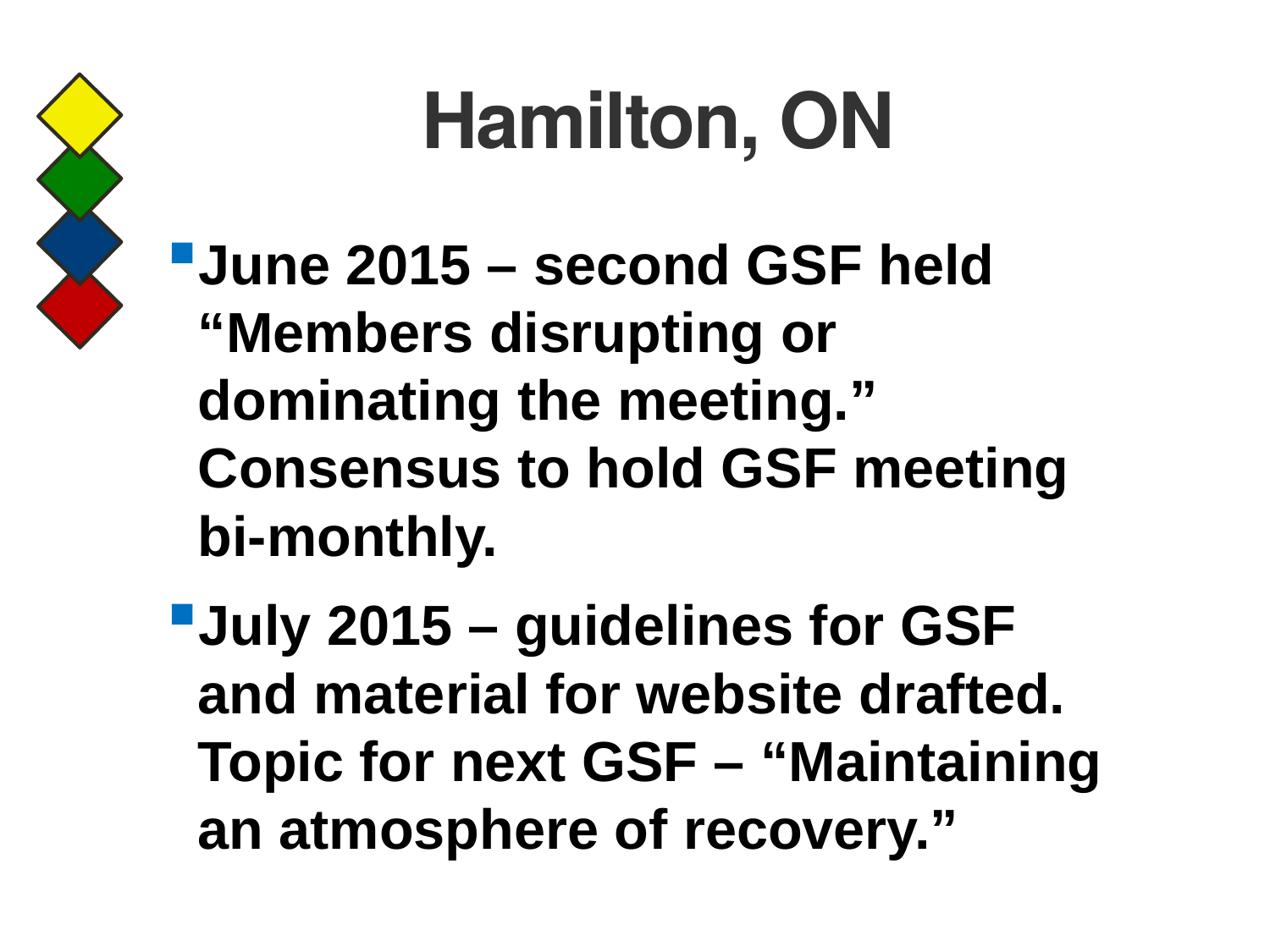

# Hamilton, ON
June 2015 – second GSF held “Members disrupting or dominating the meeting.” Consensus to hold GSF meeting bi-monthly.
July 2015 – guidelines for GSF and material for website drafted. Topic for next GSF – “Maintaining an atmosphere of recovery.”